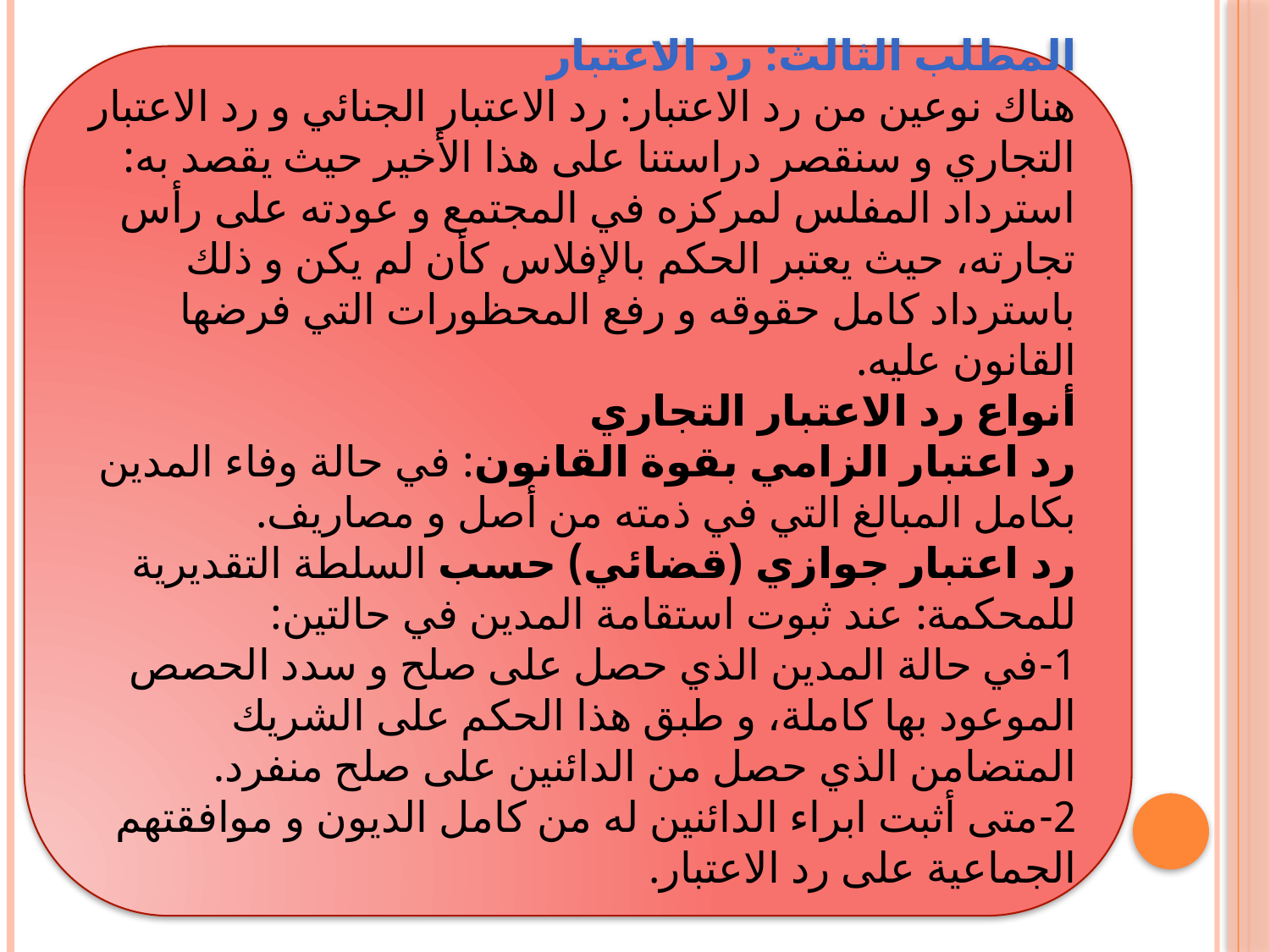

المطلب الثالث: رد الاعتبار
هناك نوعين من رد الاعتبار: رد الاعتبار الجنائي و رد الاعتبار التجاري و سنقصر دراستنا على هذا الأخير حيث يقصد به: استرداد المفلس لمركزه في المجتمع و عودته على رأس تجارته، حيث يعتبر الحكم بالإفلاس كأن لم يكن و ذلك باسترداد كامل حقوقه و رفع المحظورات التي فرضها القانون عليه.
أنواع رد الاعتبار التجاري
رد اعتبار الزامي بقوة القانون: في حالة وفاء المدين بكامل المبالغ التي في ذمته من أصل و مصاريف.
رد اعتبار جوازي (قضائي) حسب السلطة التقديرية للمحكمة: عند ثبوت استقامة المدين في حالتين:
1-في حالة المدين الذي حصل على صلح و سدد الحصص الموعود بها كاملة، و طبق هذا الحكم على الشريك المتضامن الذي حصل من الدائنين على صلح منفرد.
2-متى أثبت ابراء الدائنين له من كامل الديون و موافقتهم الجماعية على رد الاعتبار.